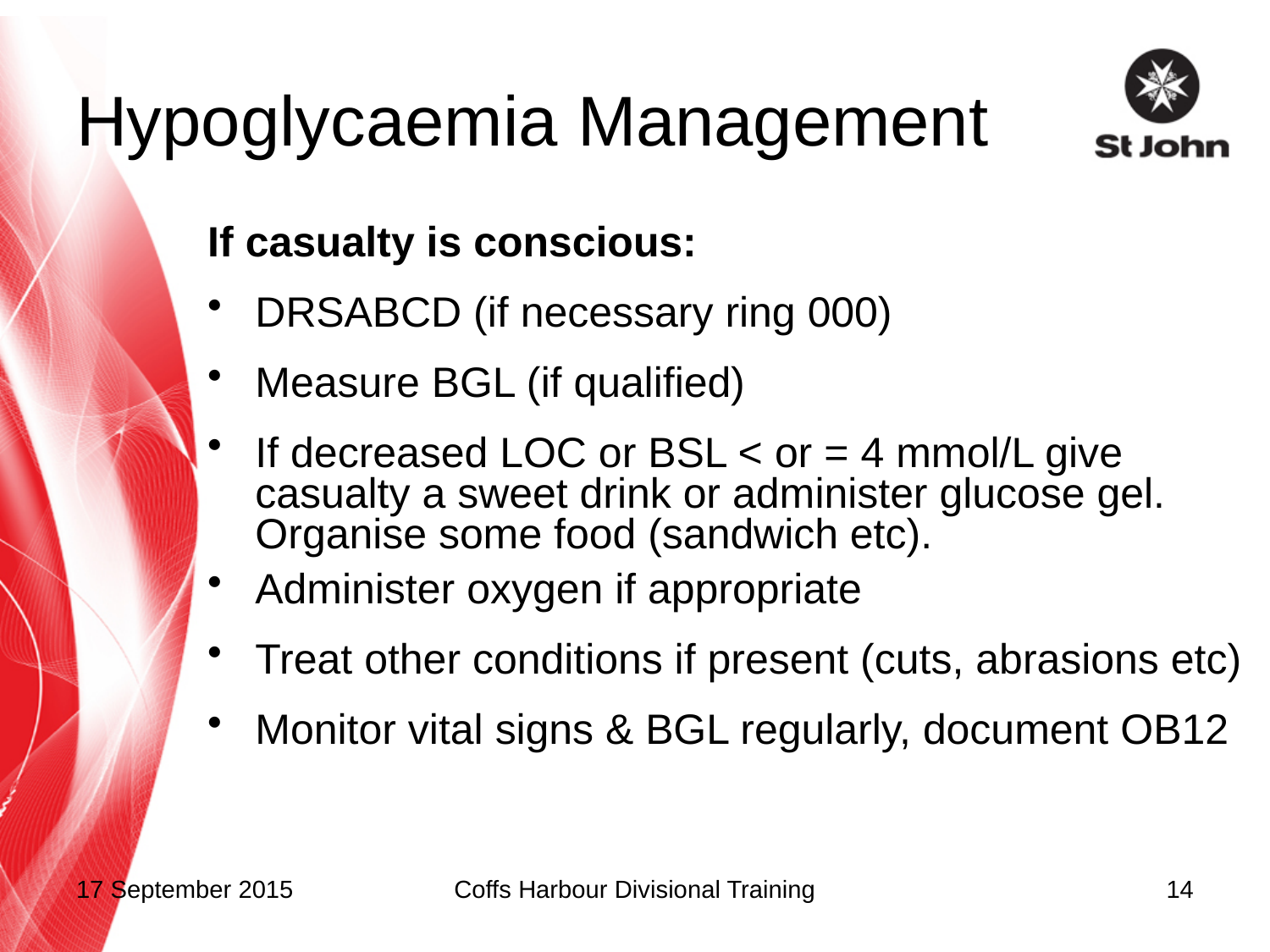

# Hypoglycaemia Management
If casualty is conscious:
DRSABCD (if necessary ring 000)
Measure BGL (if qualified)
If decreased LOC or BSL < or = 4 mmol/L give casualty a sweet drink or administer glucose gel. Organise some food (sandwich etc).
Administer oxygen if appropriate
Treat other conditions if present (cuts, abrasions etc)
Monitor vital signs & BGL regularly, document OB12

17 September 2015
Coffs Harbour Divisional Training
14